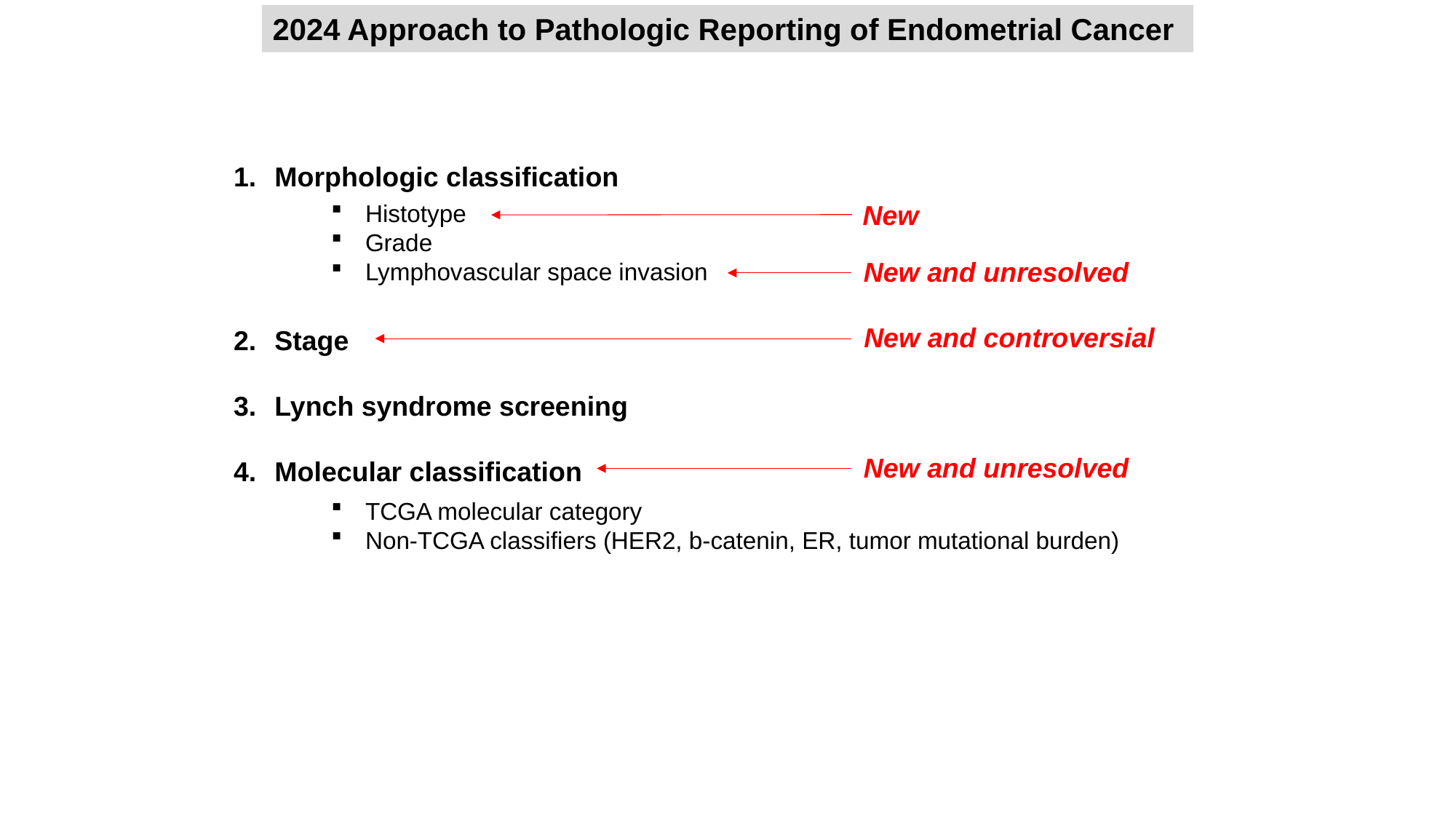

2024 Approach to Pathologic Reporting of Endometrial Cancer
Morphologic classification

Stage

Lynch syndrome screening

Molecular classification
Histotype
Grade
Lymphovascular space invasion
New
New and unresolved
New and controversial
New and unresolved
TCGA molecular category
Non-TCGA classifiers (HER2, b-catenin, ER, tumor mutational burden)